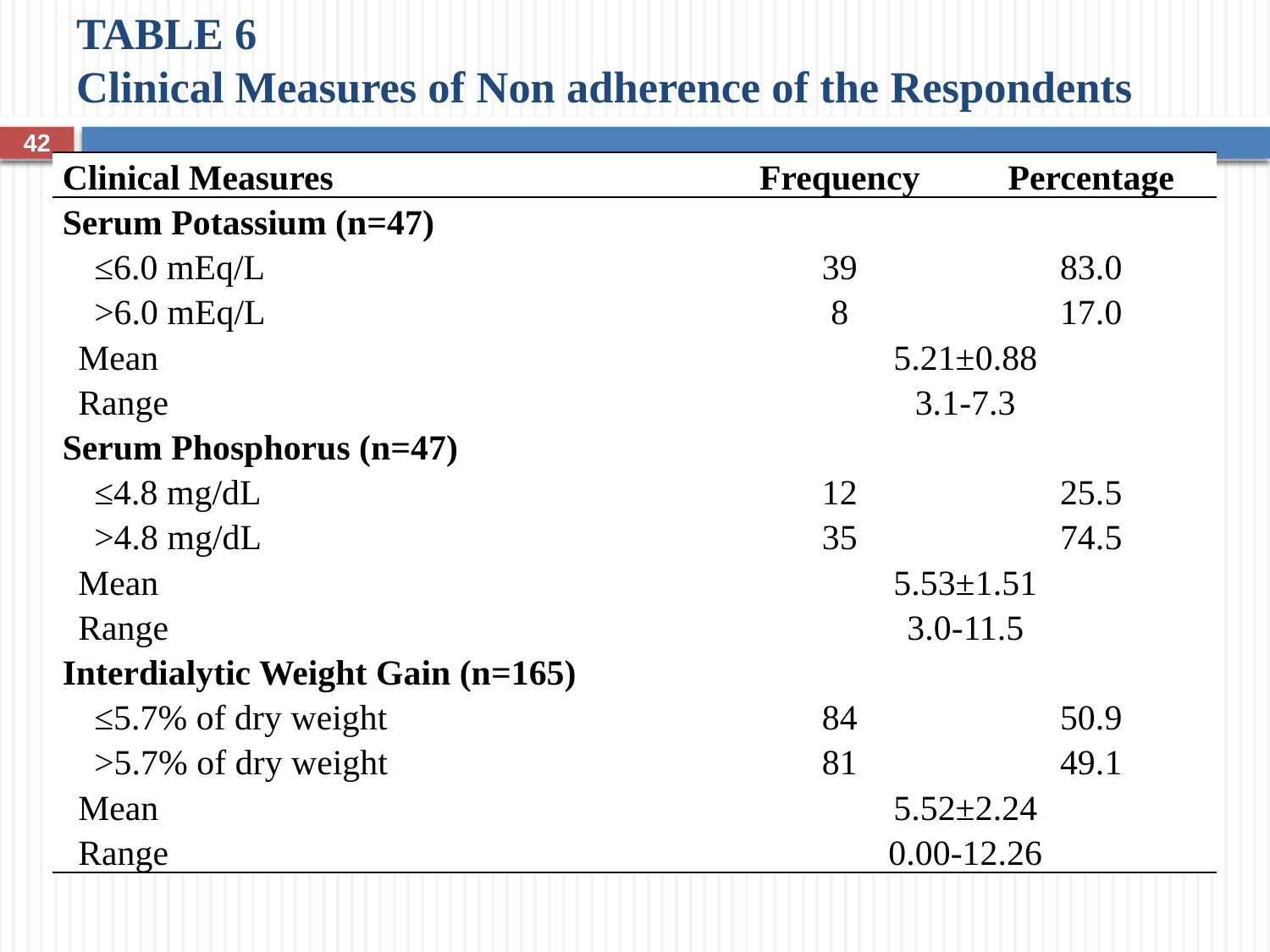

# TABLE 6 Clinical Measures of Non adherence of the Respondents
42
| Clinical Measures | Frequency | Percentage |
| --- | --- | --- |
| Serum Potassium (n=47) |  |  |
| ≤6.0 mEq/L | 39 | 83.0 |
| >6.0 mEq/L | 8 | 17.0 |
| Mean | 5.21±0.88 |  |
| Range | 3.1-7.3 |  |
| Serum Phosphorus (n=47) |  |  |
| ≤4.8 mg/dL | 12 | 25.5 |
| >4.8 mg/dL | 35 | 74.5 |
| Mean | 5.53±1.51 |  |
| Range | 3.0-11.5 |  |
| Interdialytic Weight Gain (n=165) |  |  |
| ≤5.7% of dry weight | 84 | 50.9 |
| >5.7% of dry weight | 81 | 49.1 |
| Mean | 5.52±2.24 |  |
| Range | 0.00-12.26 |  |